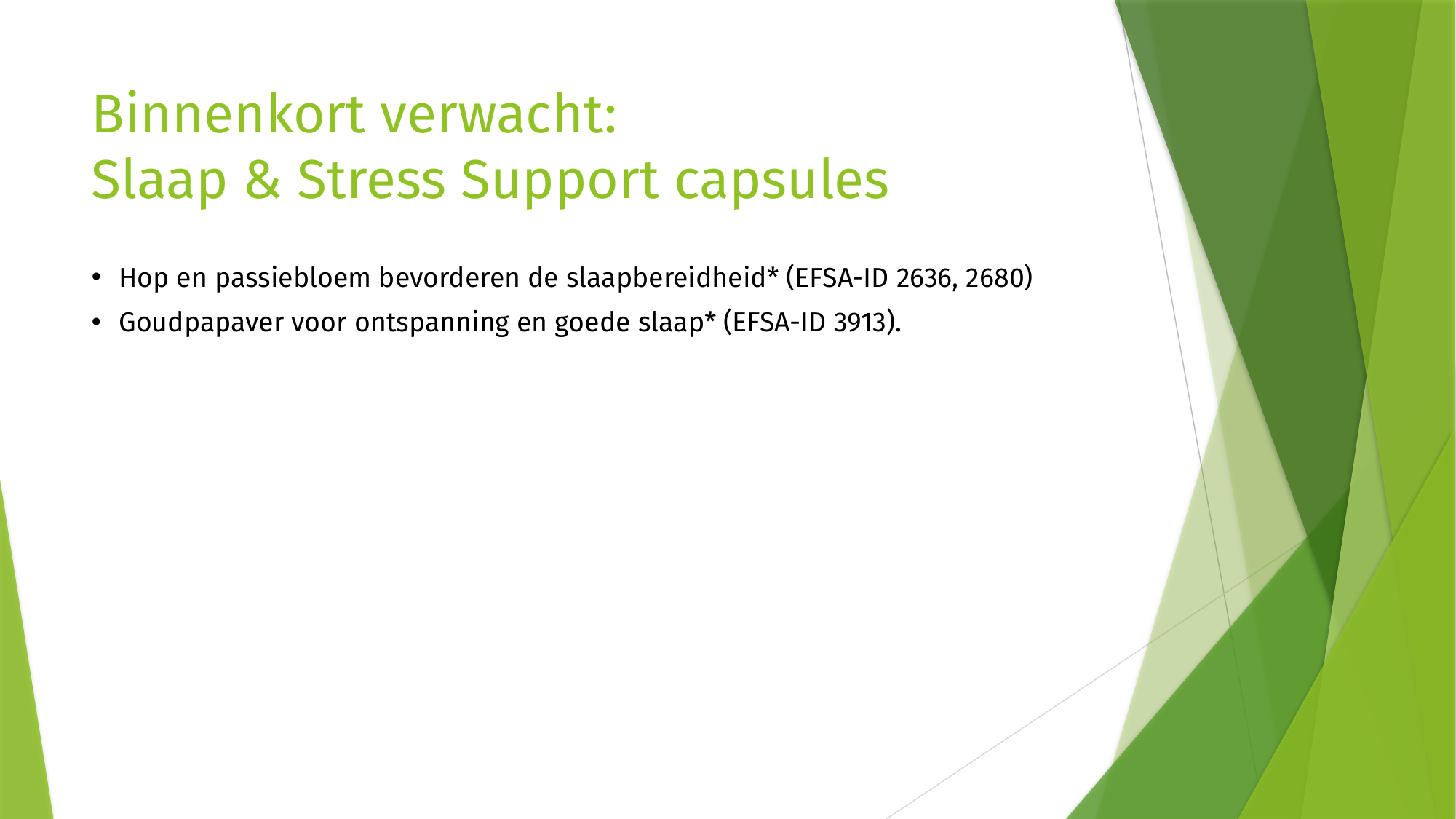

# Binnenkort verwacht:                        Slaap & Stress Support capsules
Hop en passiebloem bevorderen de slaapbereidheid* (EFSA-ID 2636, 2680)
Goudpapaver voor ontspanning en goede slaap* (EFSA-ID 3913).